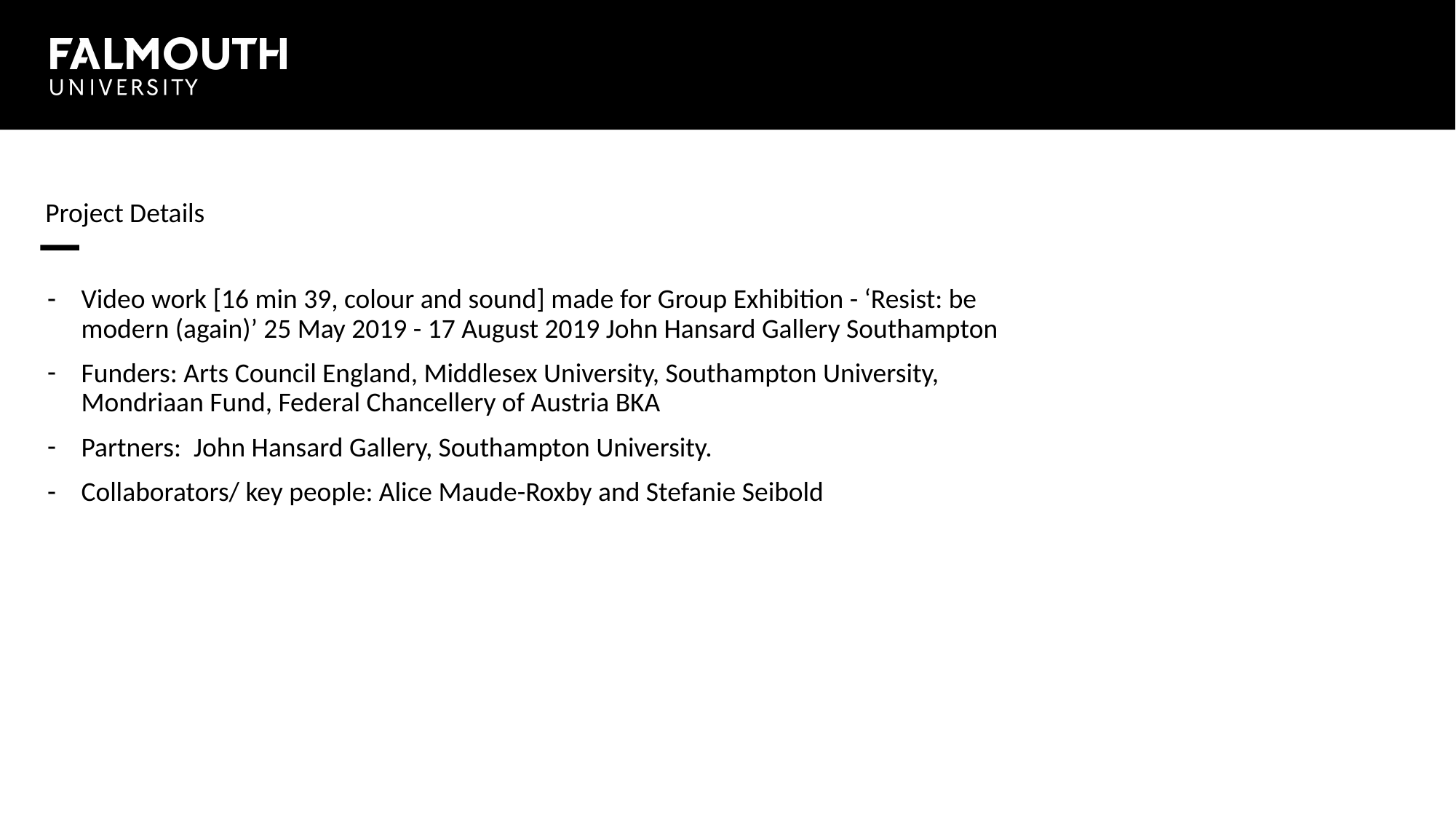

Video work [16 min 39, colour and sound] made for Group Exhibition - ‘Resist: be modern (again)’ 25 May 2019 - 17 August 2019 John Hansard Gallery Southampton
Funders: Arts Council England, Middlesex University, Southampton University, Mondriaan Fund, Federal Chancellery of Austria BKA
Partners:  John Hansard Gallery, Southampton University.
Collaborators/ key people: Alice Maude-Roxby and Stefanie Seibold